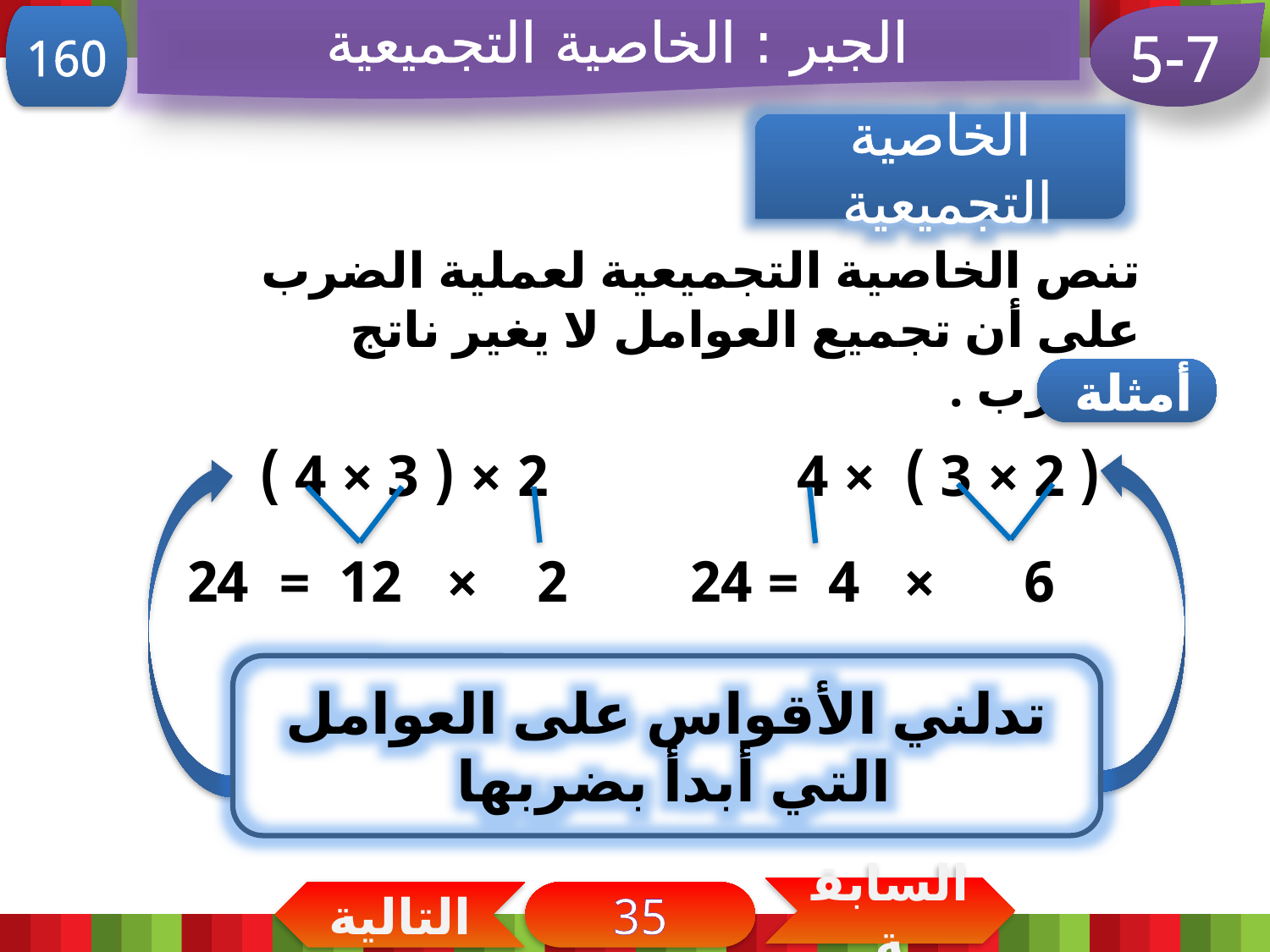

الجبر : الخاصية التجميعية
5-7
160
الخاصية التجميعية
تنص الخاصية التجميعية لعملية الضرب على أن تجميع العوامل لا يغير ناتج الضرب .
أمثلة
2 × ( 3 × 4 )
  ( 2 × 3 )  × 4

     2    ×   12  =  24
     6      ×   4  = 24
تدلني الأقواس على العوامل التي أبدأ بضربها

السابقة

التالية

35